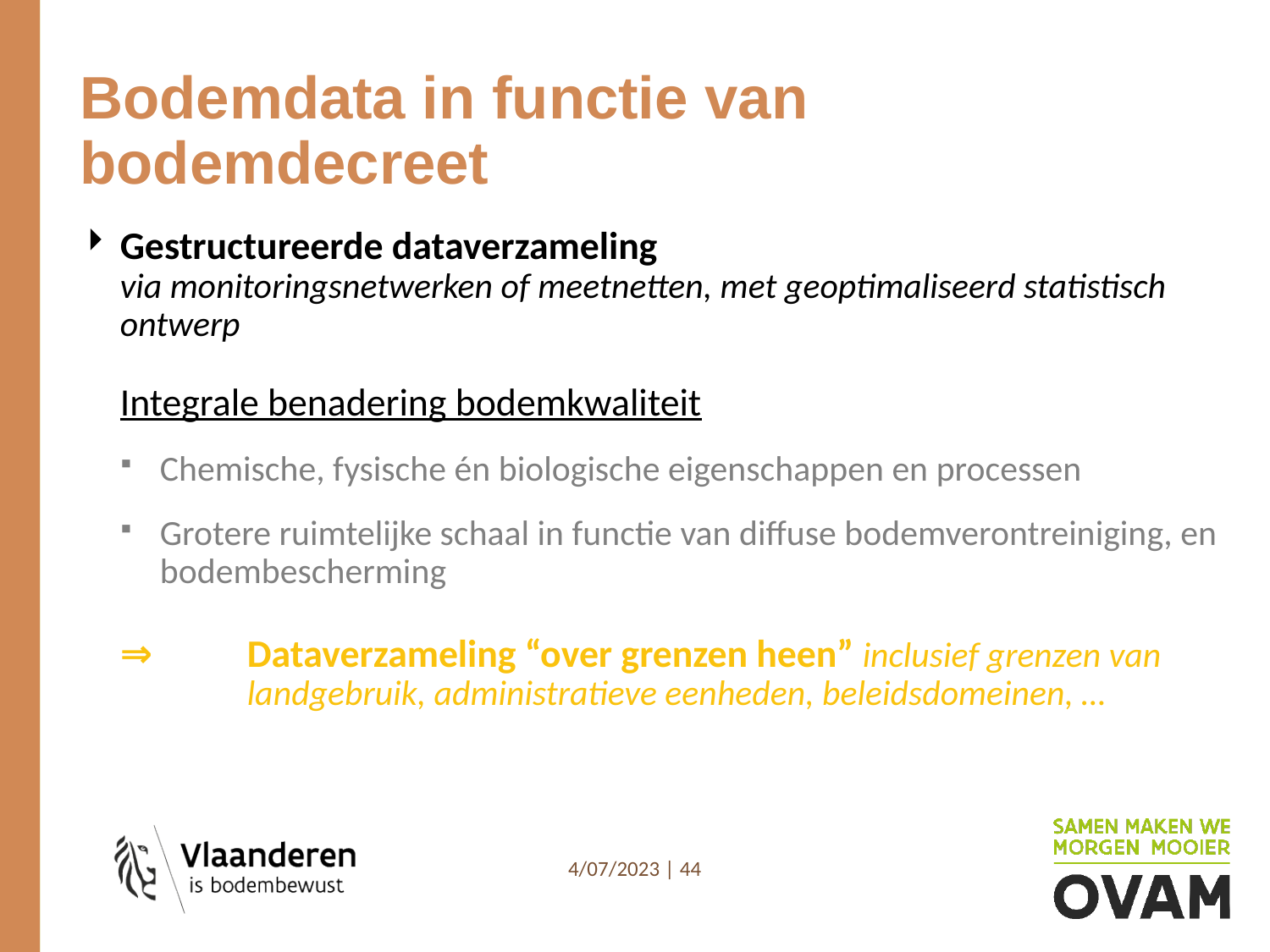

# Bodemdata in functie van bodemdecreet
Gestructureerde dataverzameling
via monitoringsnetwerken of meetnetten, met geoptimaliseerd statistisch ontwerp
Integrale benadering bodemkwaliteit
Chemische, fysische én biologische eigenschappen en processen
Grotere ruimtelijke schaal in functie van diffuse bodemverontreiniging, en bodembescherming
⇒ 	Dataverzameling “over grenzen heen” inclusief grenzen van 	landgebruik, administratieve eenheden, beleidsdomeinen, …
4/07/2023 | 44